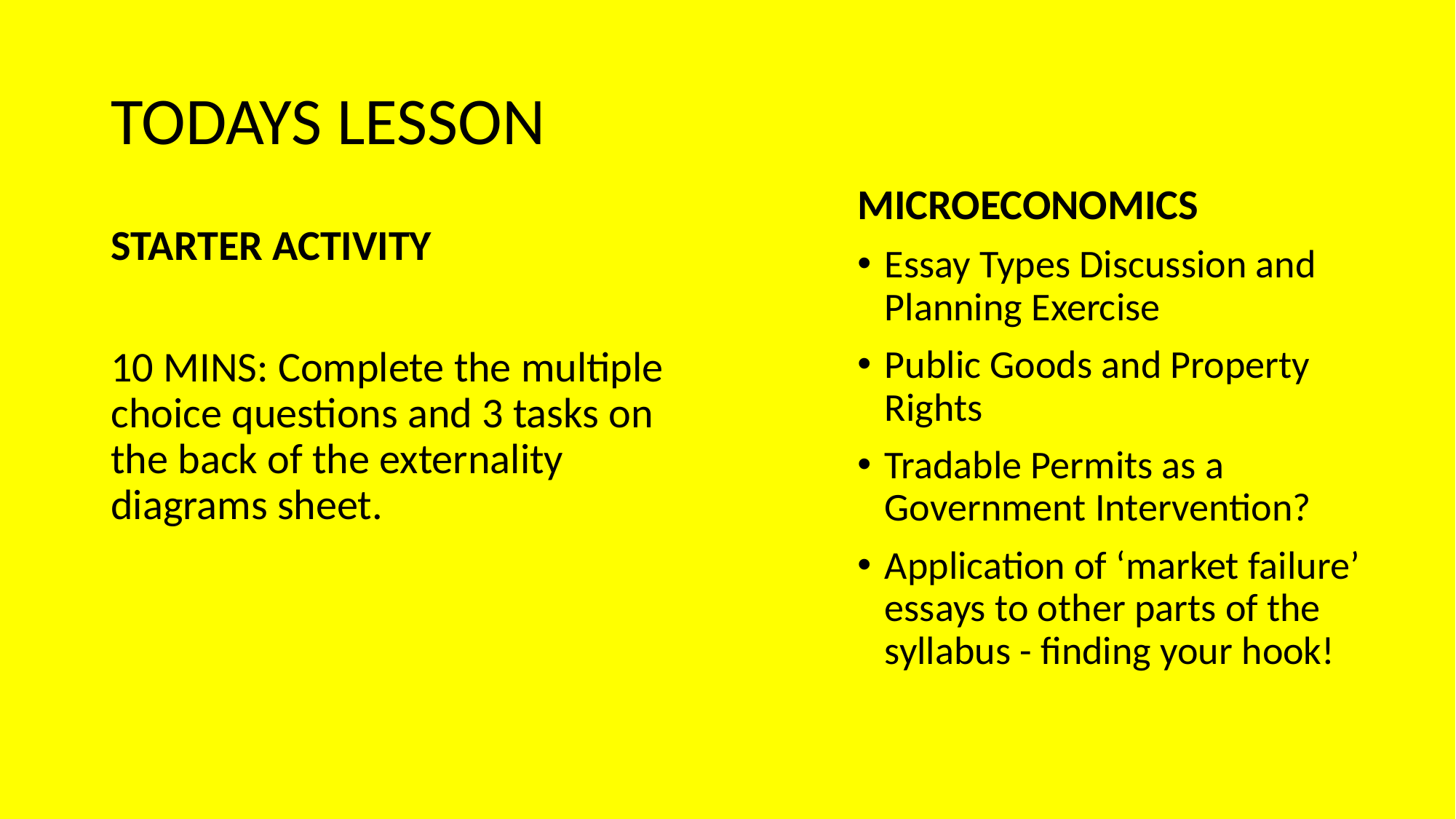

# TODAYS LESSON
MICROECONOMICS
Essay Types Discussion and Planning Exercise
Public Goods and Property Rights
Tradable Permits as a Government Intervention?
Application of ‘market failure’ essays to other parts of the syllabus - finding your hook!

STARTER ACTIVITY

10 MINS: Complete the multiple choice questions and 3 tasks on the back of the externality diagrams sheet.